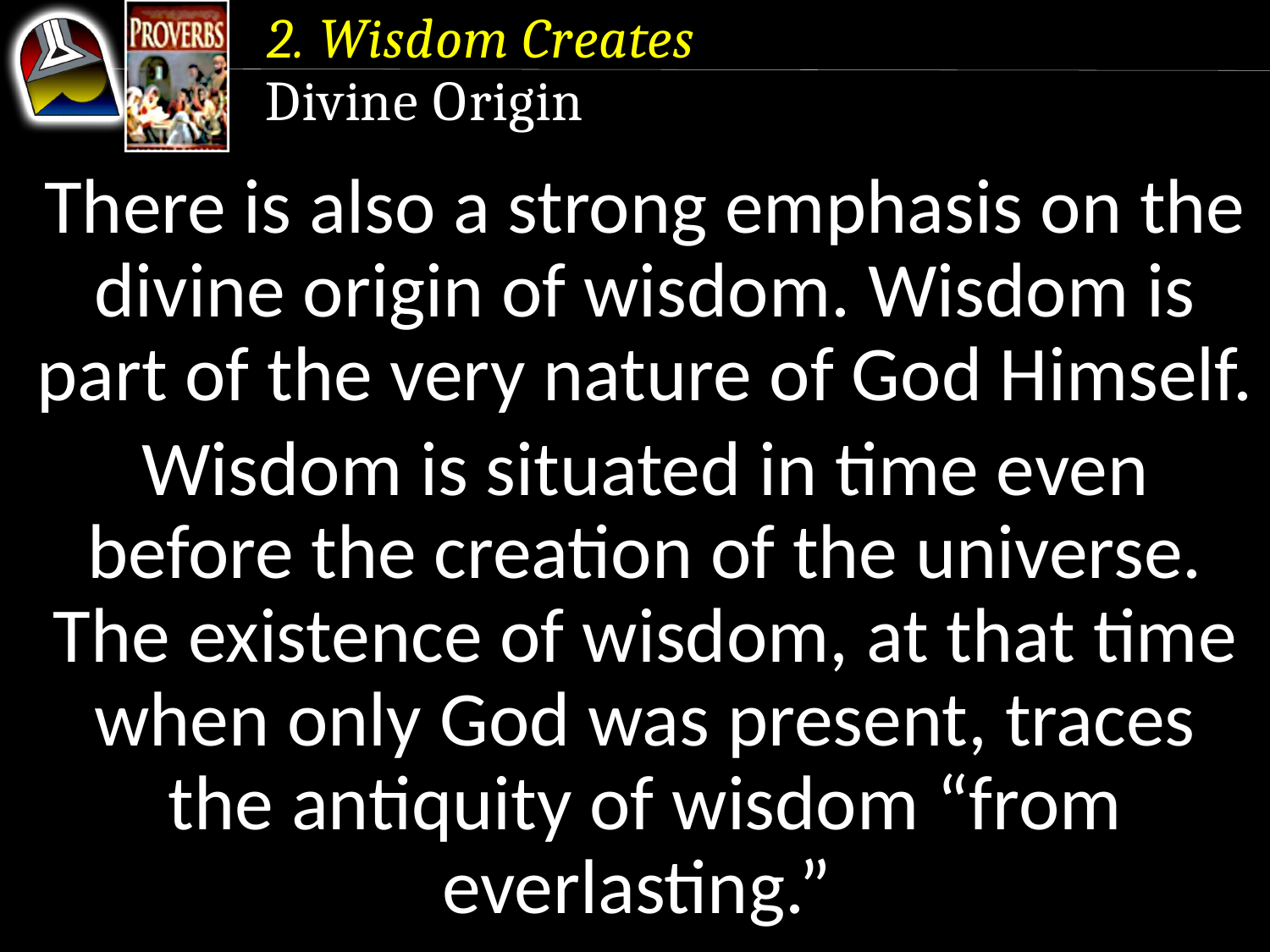

2. Wisdom Creates
Divine Origin
There is also a strong emphasis on the divine origin of wisdom. Wisdom is part of the very nature of God Himself.
Wisdom is situated in time even before the creation of the universe. The existence of wisdom, at that time when only God was present, traces the antiquity of wisdom “from everlasting.”